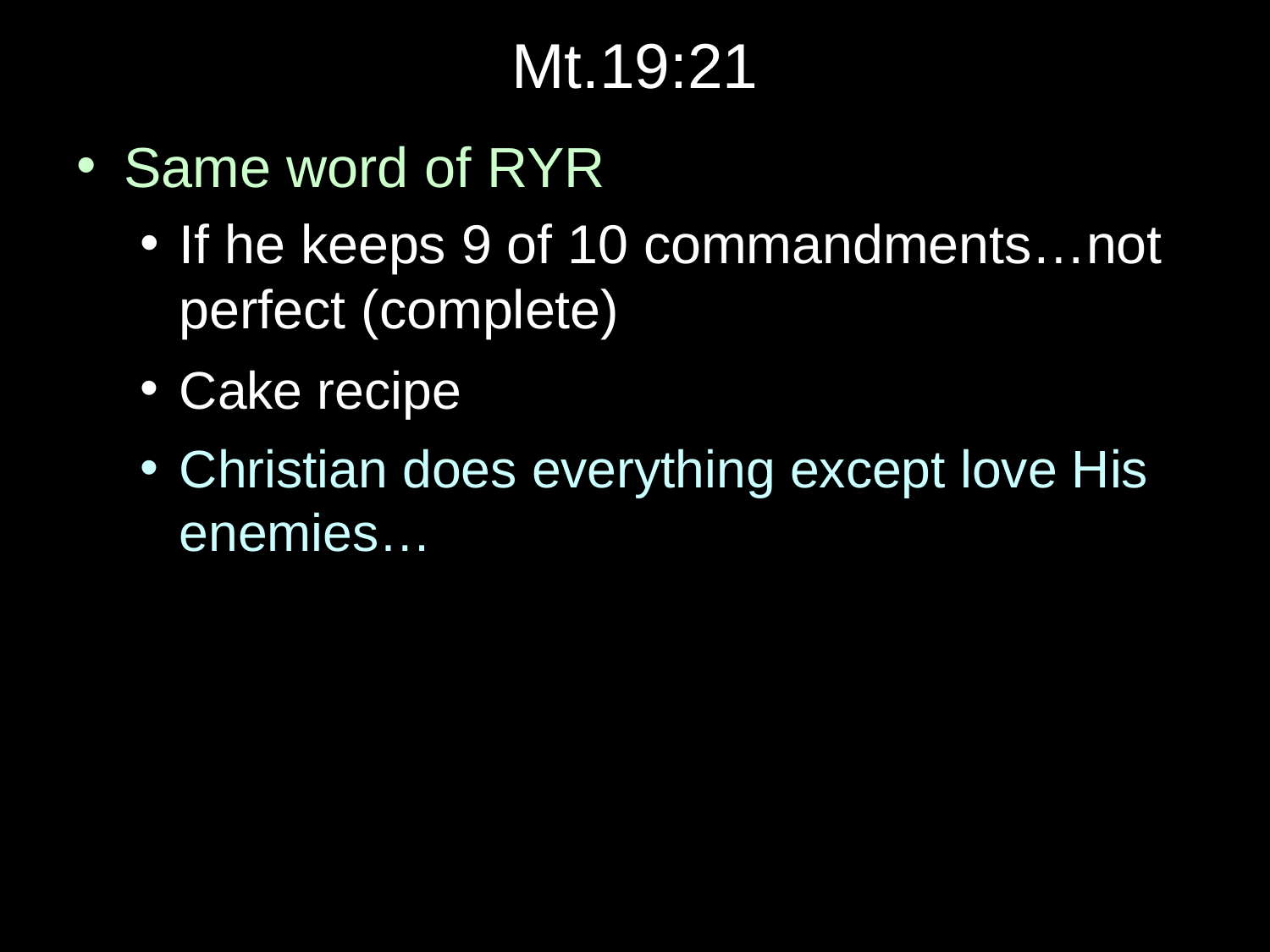

# Mt.19:21
Same word of RYR
If he keeps 9 of 10 commandments…not perfect (complete)
Cake recipe
Christian does everything except love His enemies…